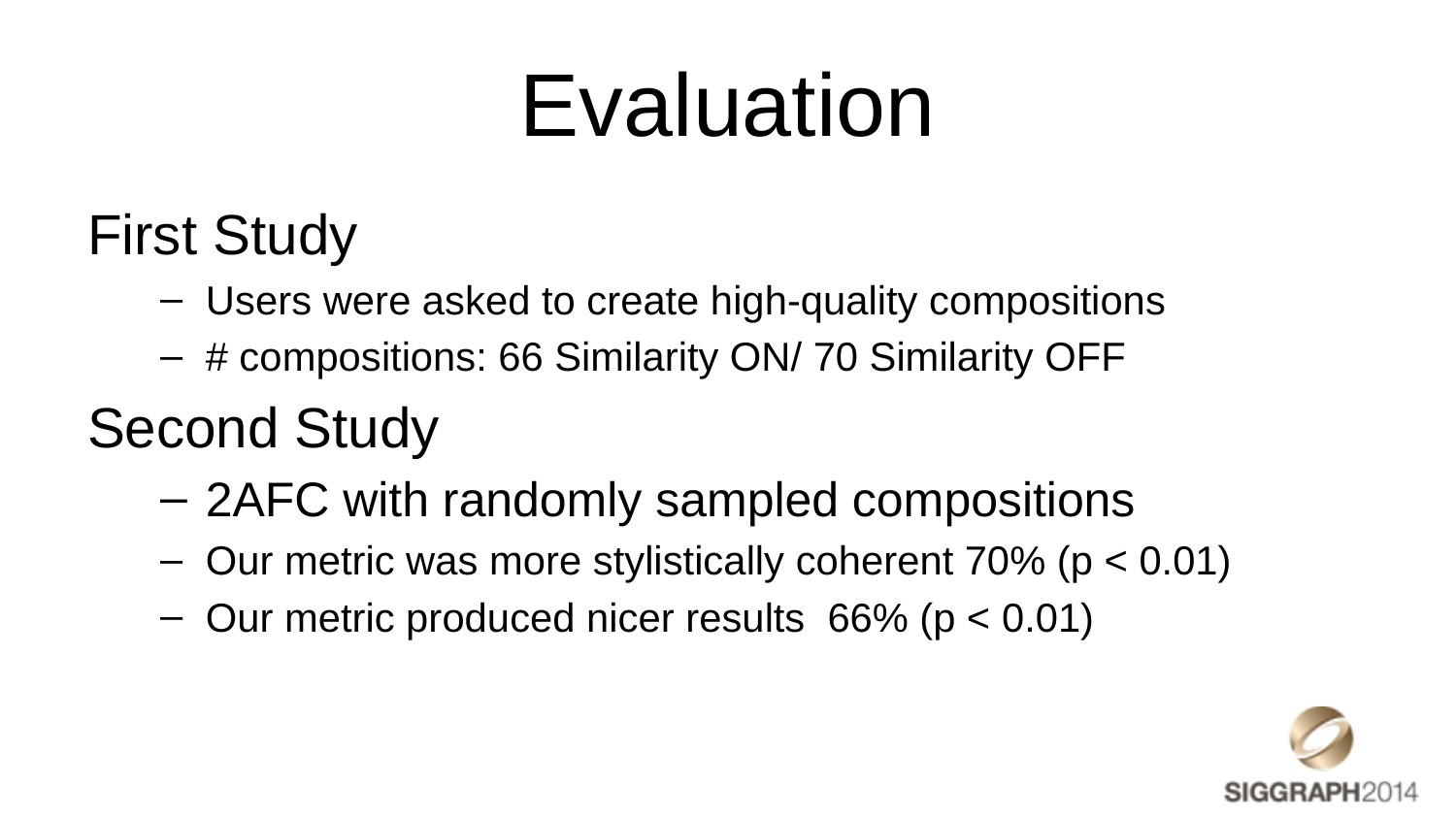

# Evaluation
First Study
Users were asked to create high-quality compositions
# compositions: 66 Similarity ON/ 70 Similarity OFF
Second Study
2AFC with randomly sampled compositions
Our metric was more stylistically coherent 70% (p < 0.01)
Our metric produced nicer results  66% (p < 0.01)